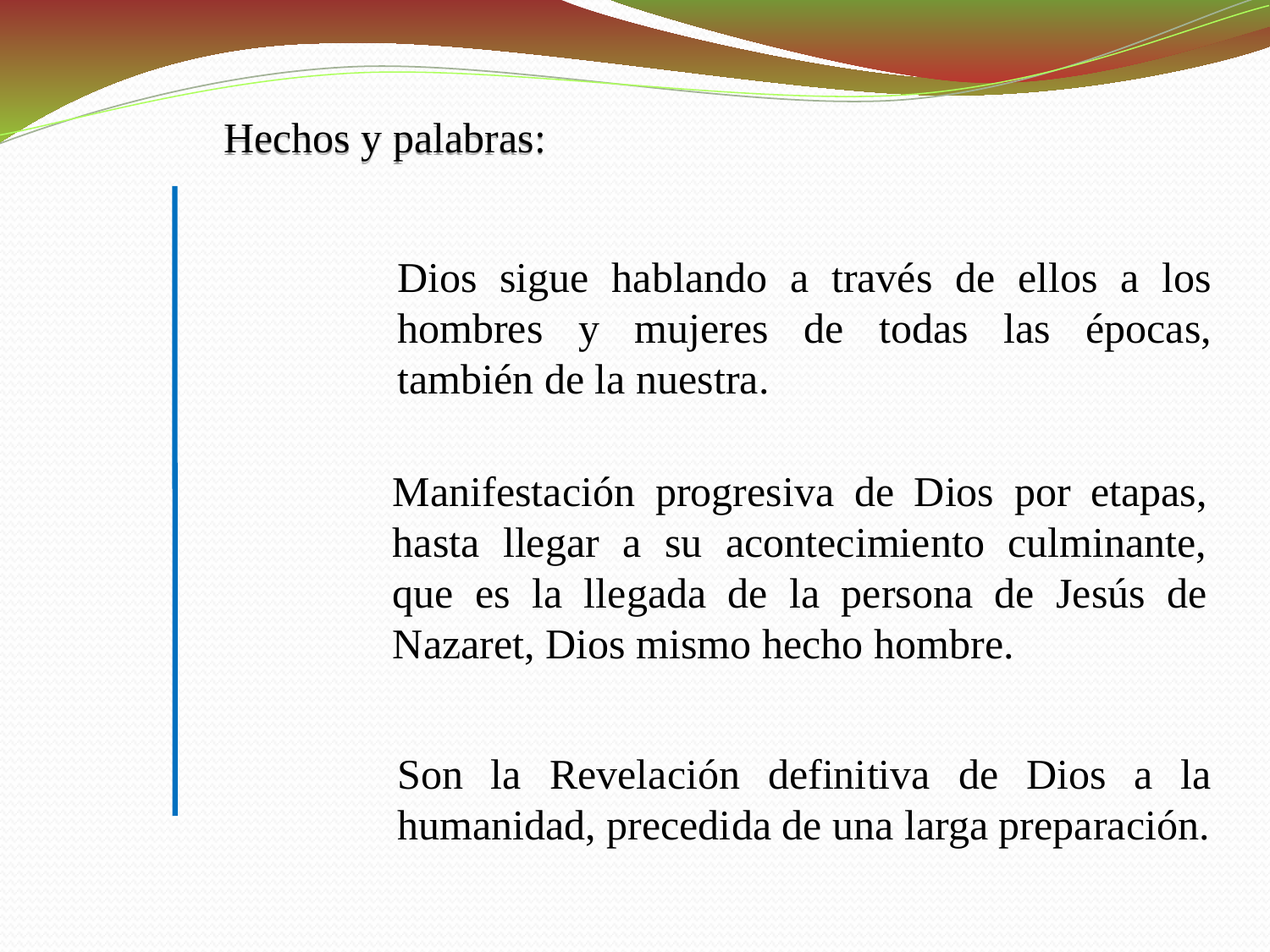

Hechos y palabras:

Dios sigue hablando a través de ellos a los hombres y mujeres de todas las épocas, también de la nuestra.

Manifestación progresiva de Dios por etapas, hasta llegar a su acontecimiento culminante, que es la llegada de la persona de Jesús de Nazaret, Dios mismo hecho hombre.

Son la Revelación definitiva de Dios a la humanidad, precedida de una larga preparación.